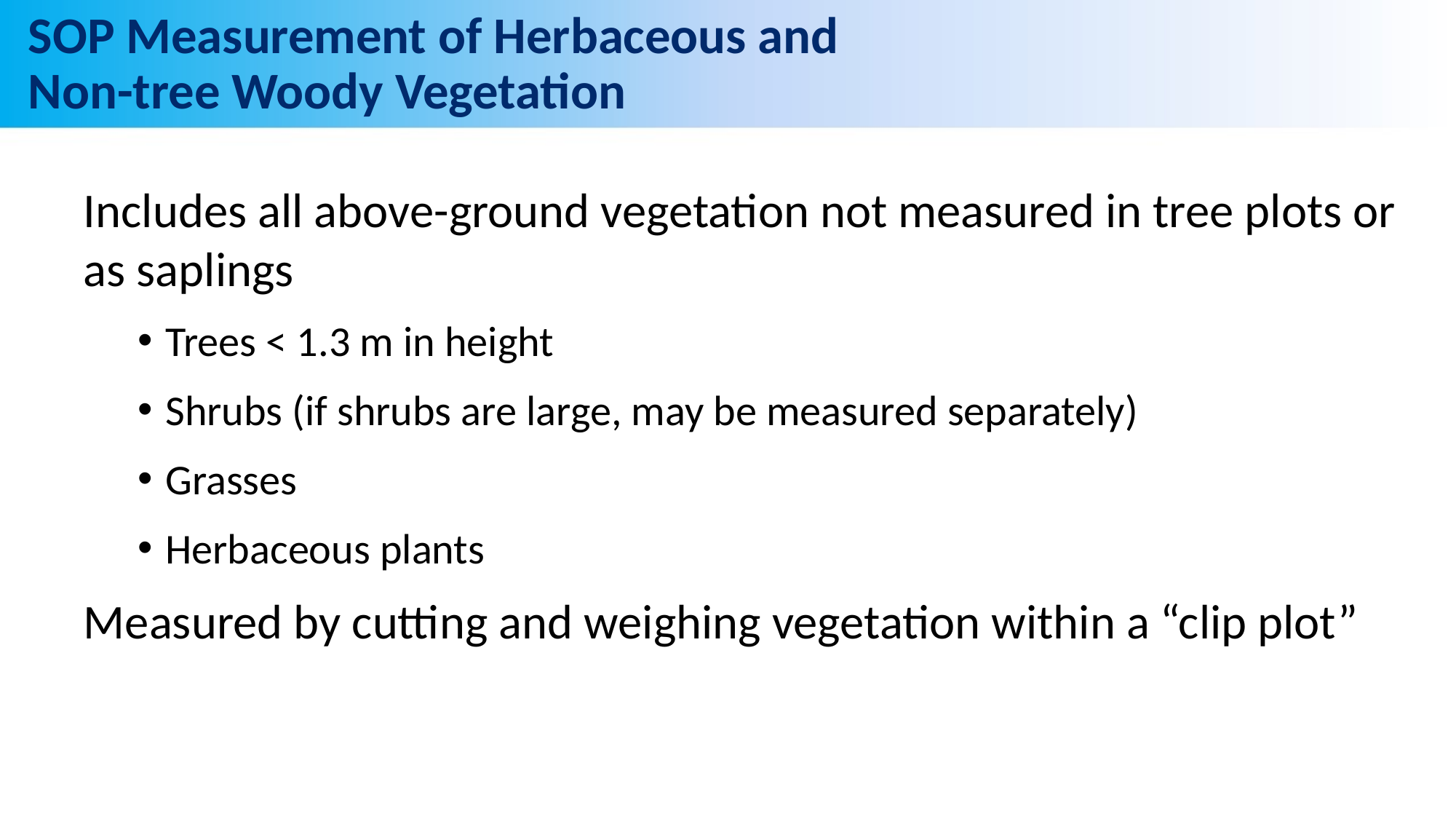

# SOP Measurement of Herbaceous and Non-tree Woody Vegetation
Includes all above-ground vegetation not measured in tree plots or as saplings
Trees < 1.3 m in height
Shrubs (if shrubs are large, may be measured separately)
Grasses
Herbaceous plants
Measured by cutting and weighing vegetation within a “clip plot”